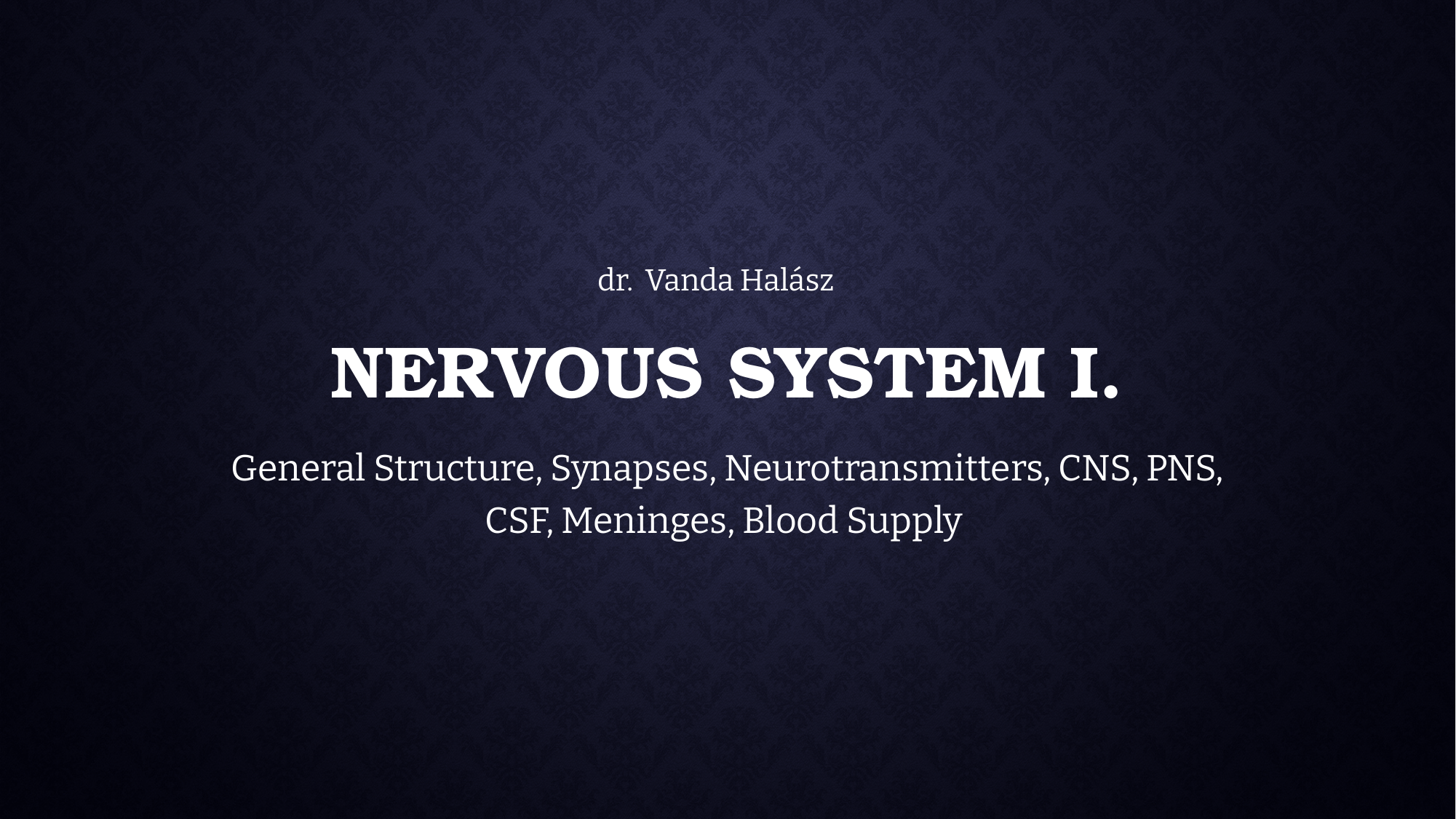

dr.  Vanda Halász
# Nervous system I.
General Structure, Synapses, Neurotransmitters, CNS, PNS, CSF, Meninges, Blood Supply